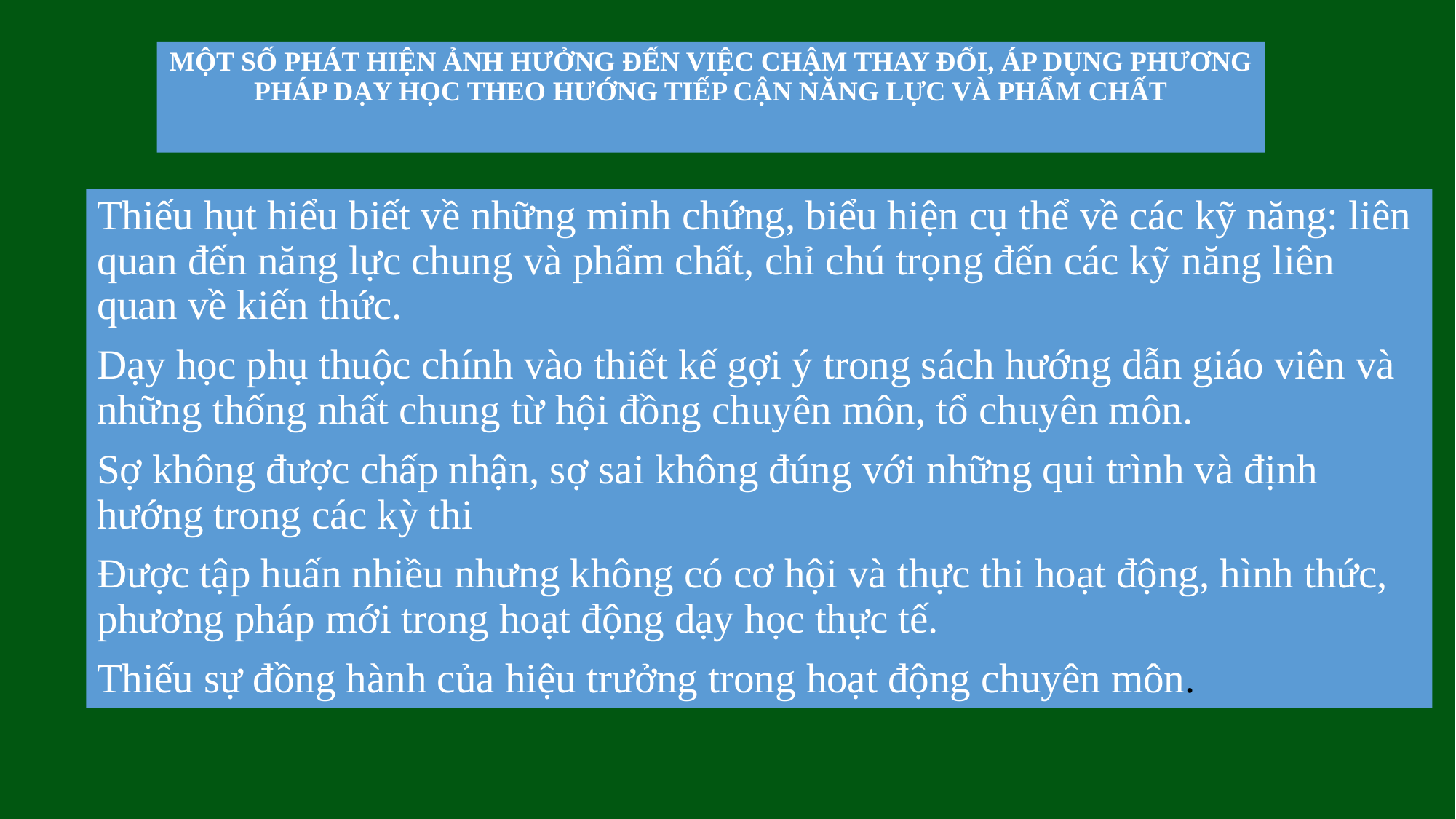

MỘT SỐ PHÁT HIỆN ẢNH HƯỞNG ĐẾN VIỆC CHẬM THAY ĐỔI, ÁP DỤNG PHƯƠNG PHÁP DẠY HỌC THEO HƯỚNG TIẾP CẬN NĂNG LỰC VÀ PHẨM CHẤT
Thiếu hụt hiểu biết về những minh chứng, biểu hiện cụ thể về các kỹ năng: liên quan đến năng lực chung và phẩm chất, chỉ chú trọng đến các kỹ năng liên quan về kiến thức.
Dạy học phụ thuộc chính vào thiết kế gợi ý trong sách hướng dẫn giáo viên và những thống nhất chung từ hội đồng chuyên môn, tổ chuyên môn.
Sợ không được chấp nhận, sợ sai không đúng với những qui trình và định hướng trong các kỳ thi
Được tập huấn nhiều nhưng không có cơ hội và thực thi hoạt động, hình thức, phương pháp mới trong hoạt động dạy học thực tế.
Thiếu sự đồng hành của hiệu trưởng trong hoạt động chuyên môn.